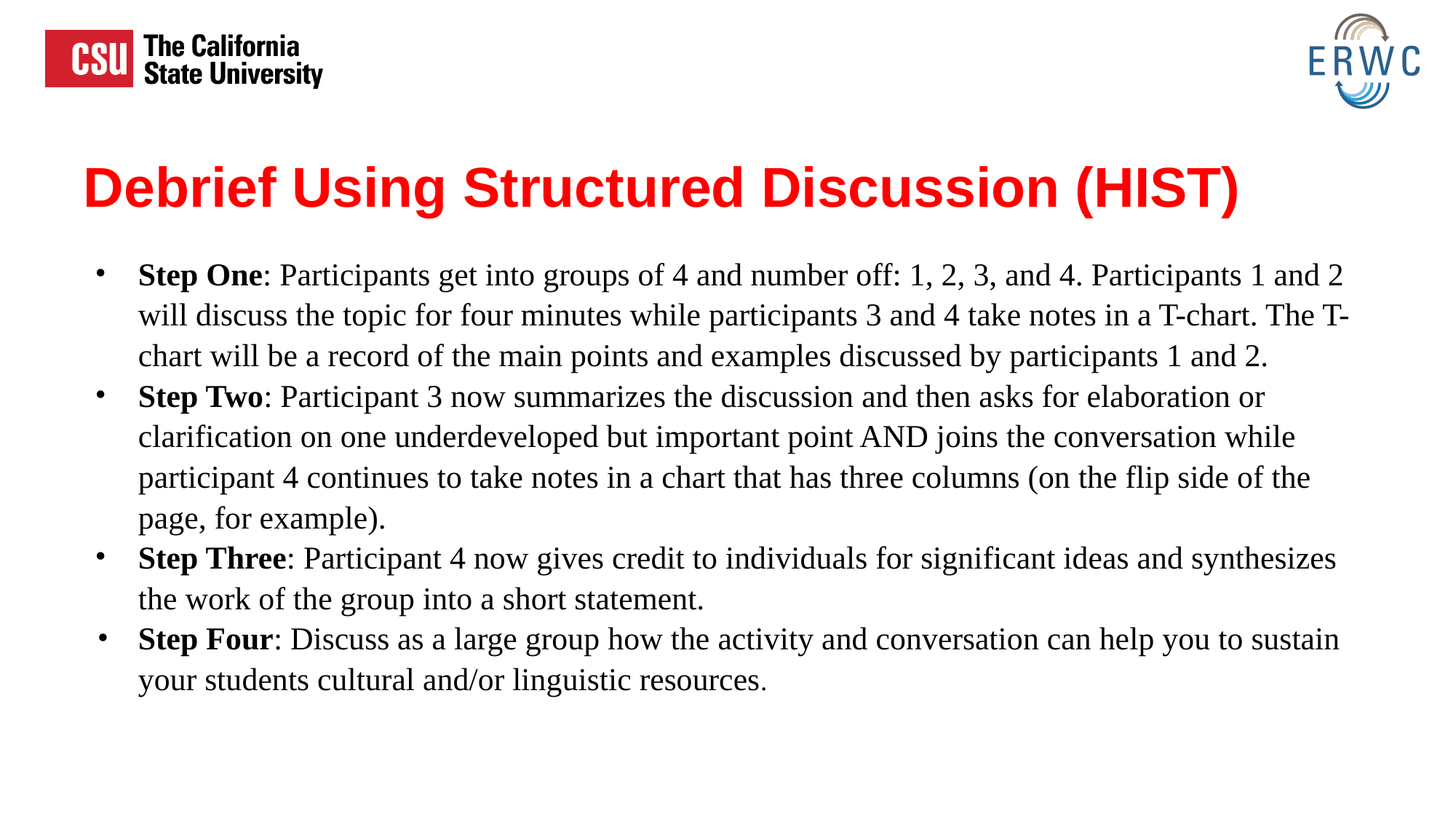

# Debrief Using Structured Discussion (HIST)
Step One: Participants get into groups of 4 and number off: 1, 2, 3, and 4. Participants 1 and 2 will discuss the topic for four minutes while participants 3 and 4 take notes in a T-chart. The T-chart will be a record of the main points and examples discussed by participants 1 and 2.
Step Two: Participant 3 now summarizes the discussion and then asks for elaboration or clarification on one underdeveloped but important point AND joins the conversation while participant 4 continues to take notes in a chart that has three columns (on the flip side of the page, for example).
Step Three: Participant 4 now gives credit to individuals for significant ideas and synthesizes the work of the group into a short statement.
Step Four: Discuss as a large group how the activity and conversation can help you to sustain your students cultural and/or linguistic resources.